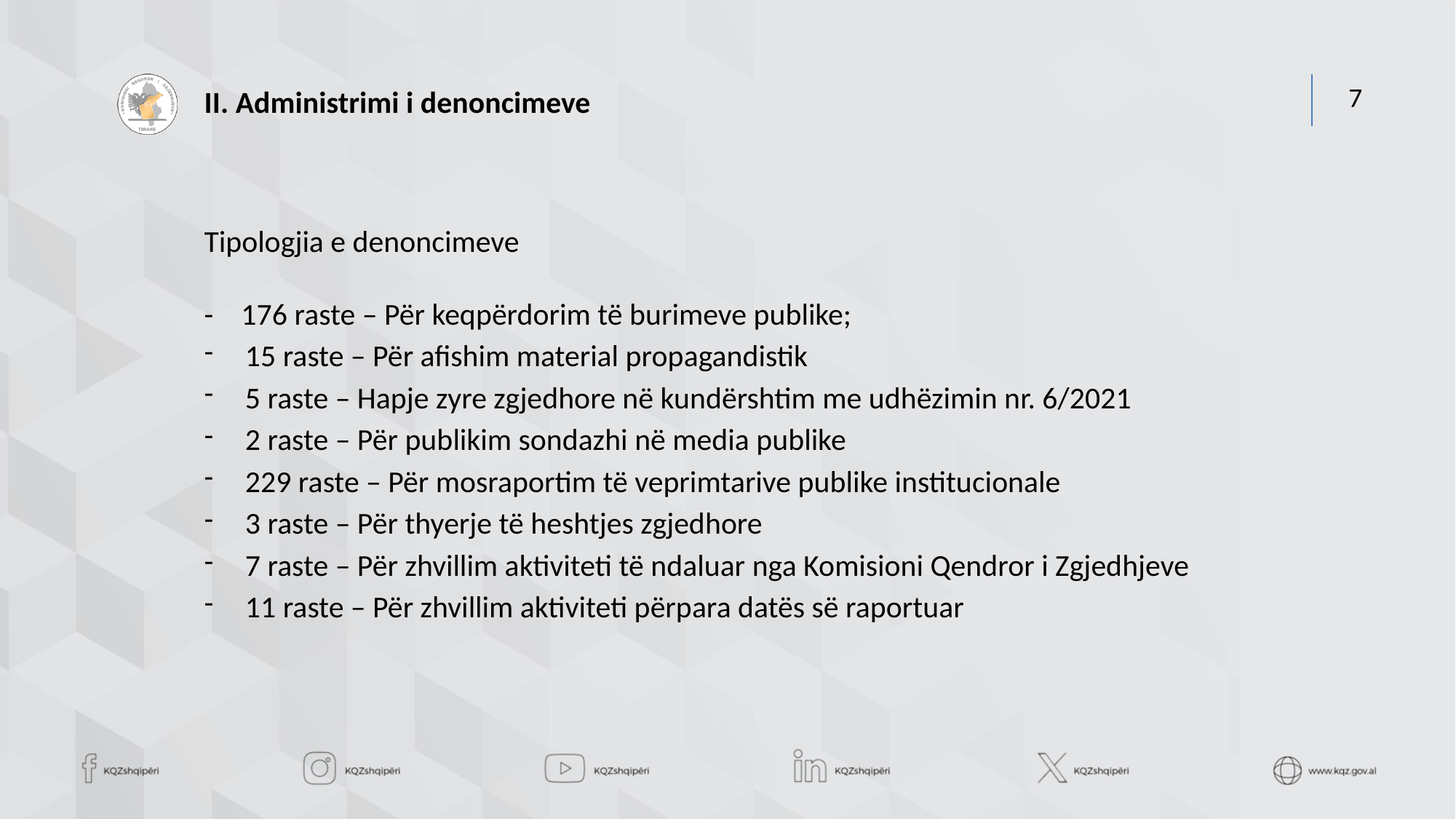

II. Administrimi i denoncimeve

Tipologjia e denoncimeve

-    176 raste – Për keqpërdorim të burimeve publike;
15 raste – Për afishim material propagandistik
5 raste – Hapje zyre zgjedhore në kundërshtim me udhëzimin nr. 6/2021
2 raste – Për publikim sondazhi në media publike
229 raste – Për mosraportim të veprimtarive publike institucionale
3 raste – Për thyerje të heshtjes zgjedhore
7 raste – Për zhvillim aktiviteti të ndaluar nga Komisioni Qendror i Zgjedhjeve
11 raste – Për zhvillim aktiviteti përpara datës së raportuar